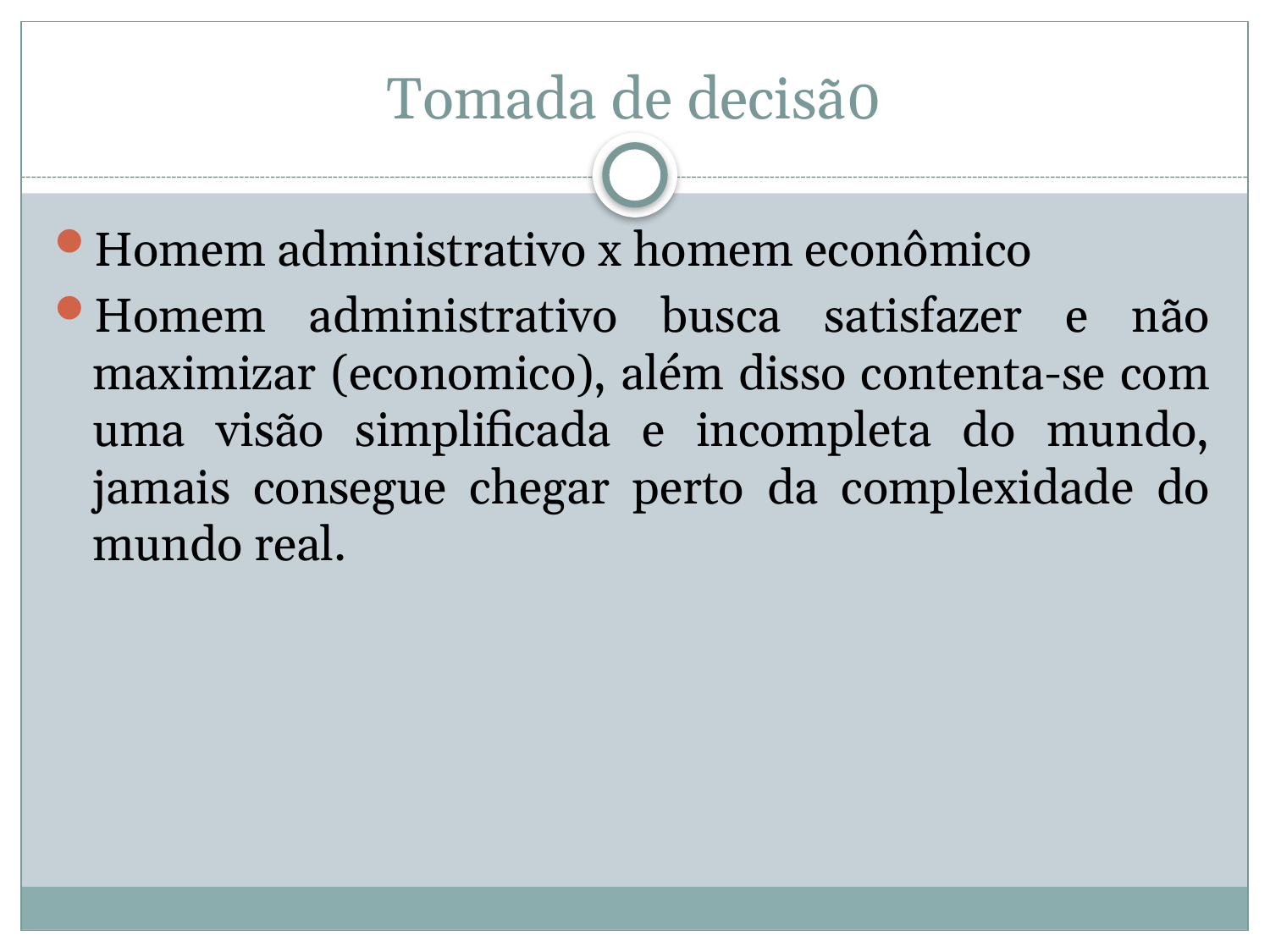

# Tomada de decisã0
Homem administrativo x homem econômico
Homem administrativo busca satisfazer e não maximizar (economico), além disso contenta-se com uma visão simplificada e incompleta do mundo, jamais consegue chegar perto da complexidade do mundo real.